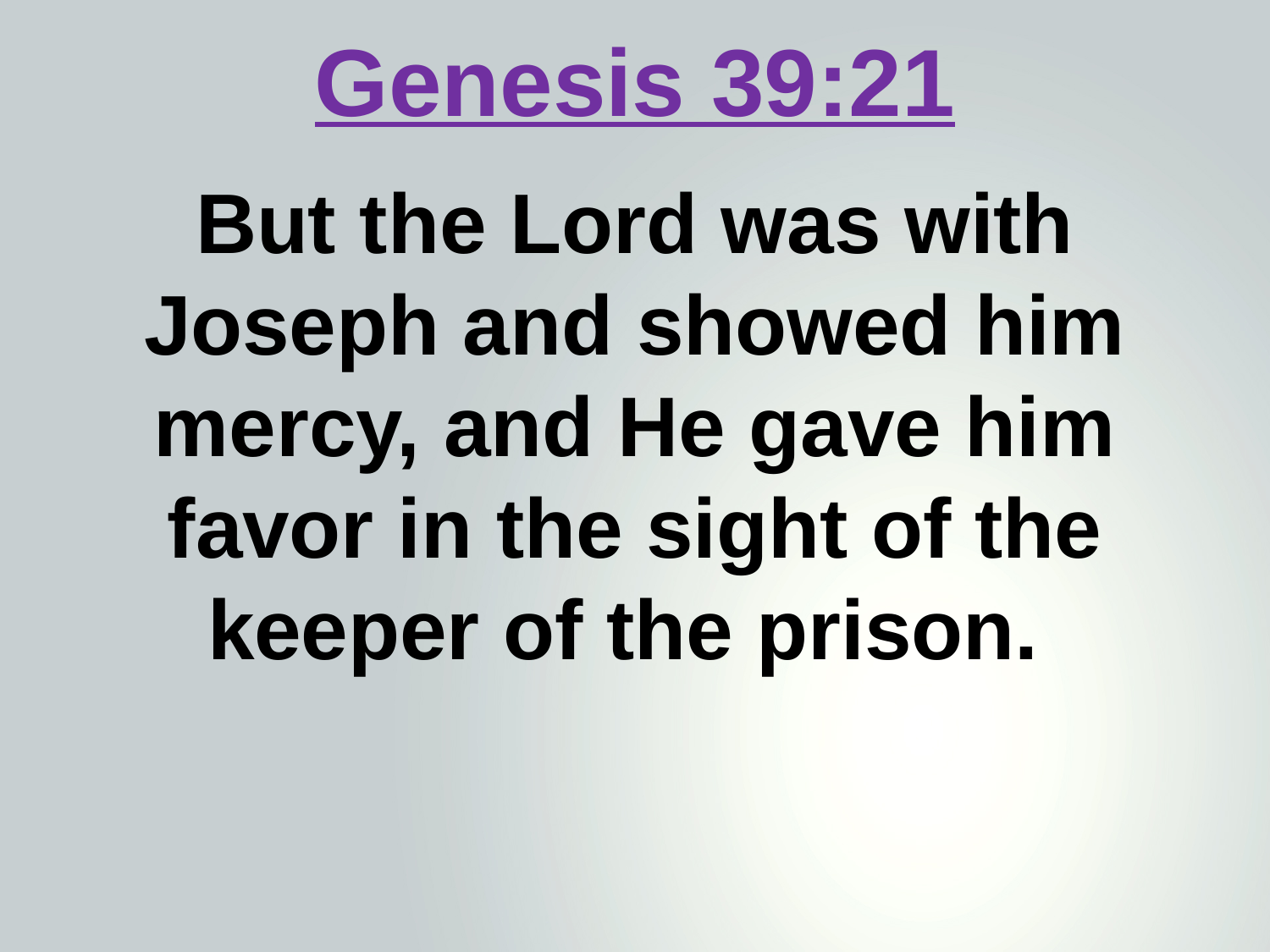

Genesis 39:21

But the Lord was with Joseph and showed him mercy, and He gave him favor in the sight of the keeper of the prison.